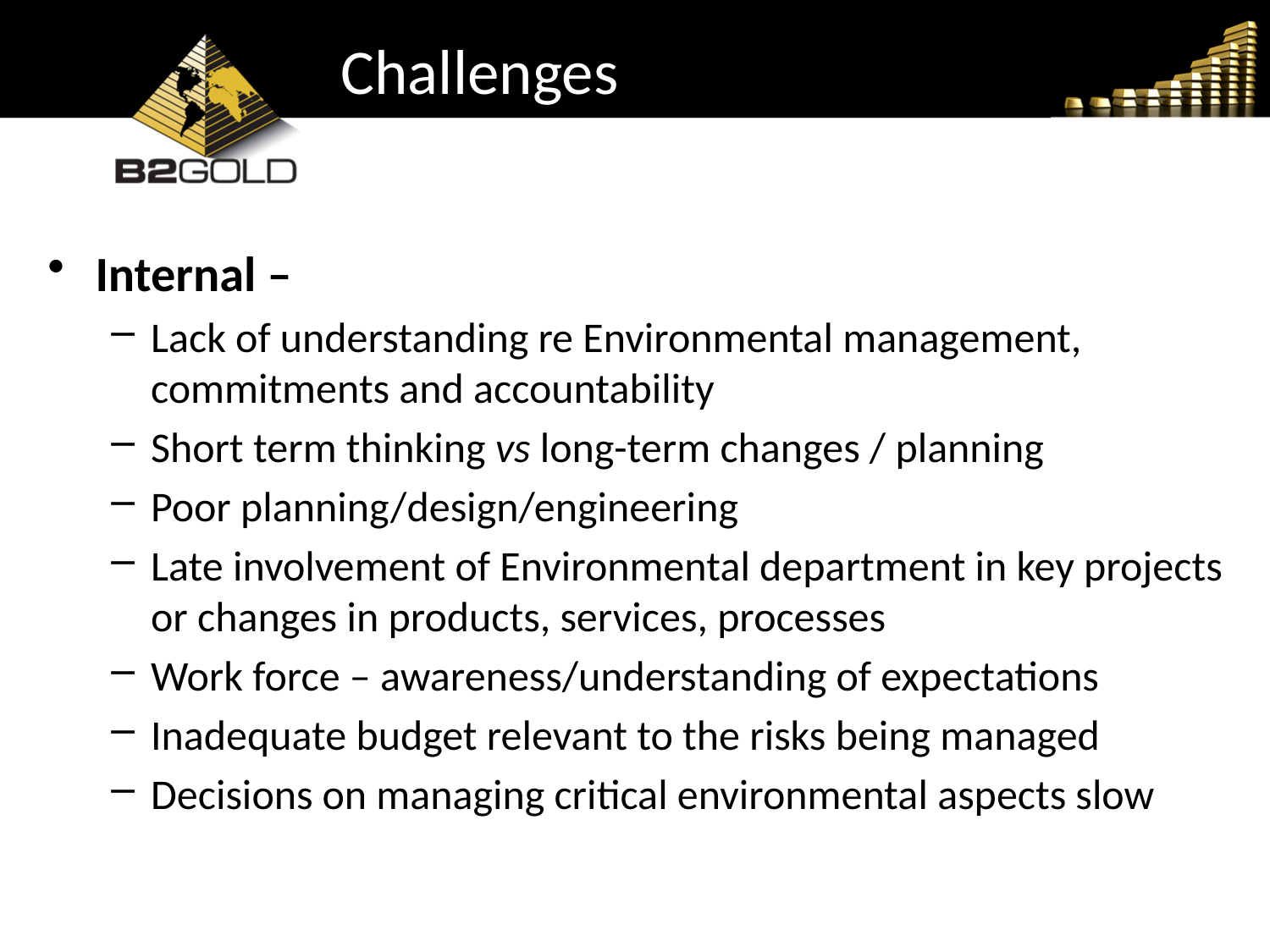

# Challenges
Internal –
Lack of understanding re Environmental management, commitments and accountability
Short term thinking vs long-term changes / planning
Poor planning/design/engineering
Late involvement of Environmental department in key projects or changes in products, services, processes
Work force – awareness/understanding of expectations
Inadequate budget relevant to the risks being managed
Decisions on managing critical environmental aspects slow